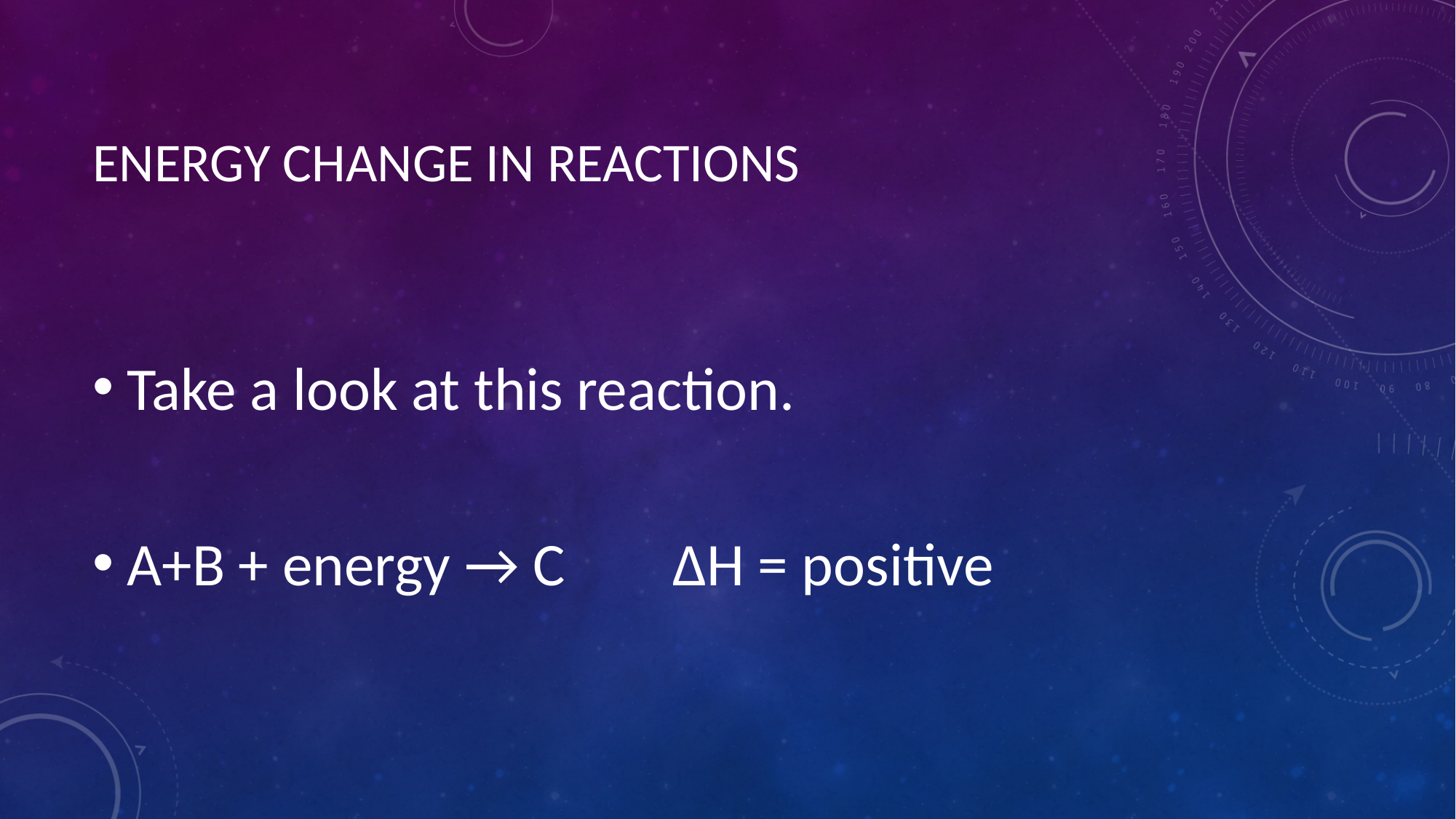

# Energy change in reactions
Take a look at this reaction.

A+B + energy → C    	∆H = positive